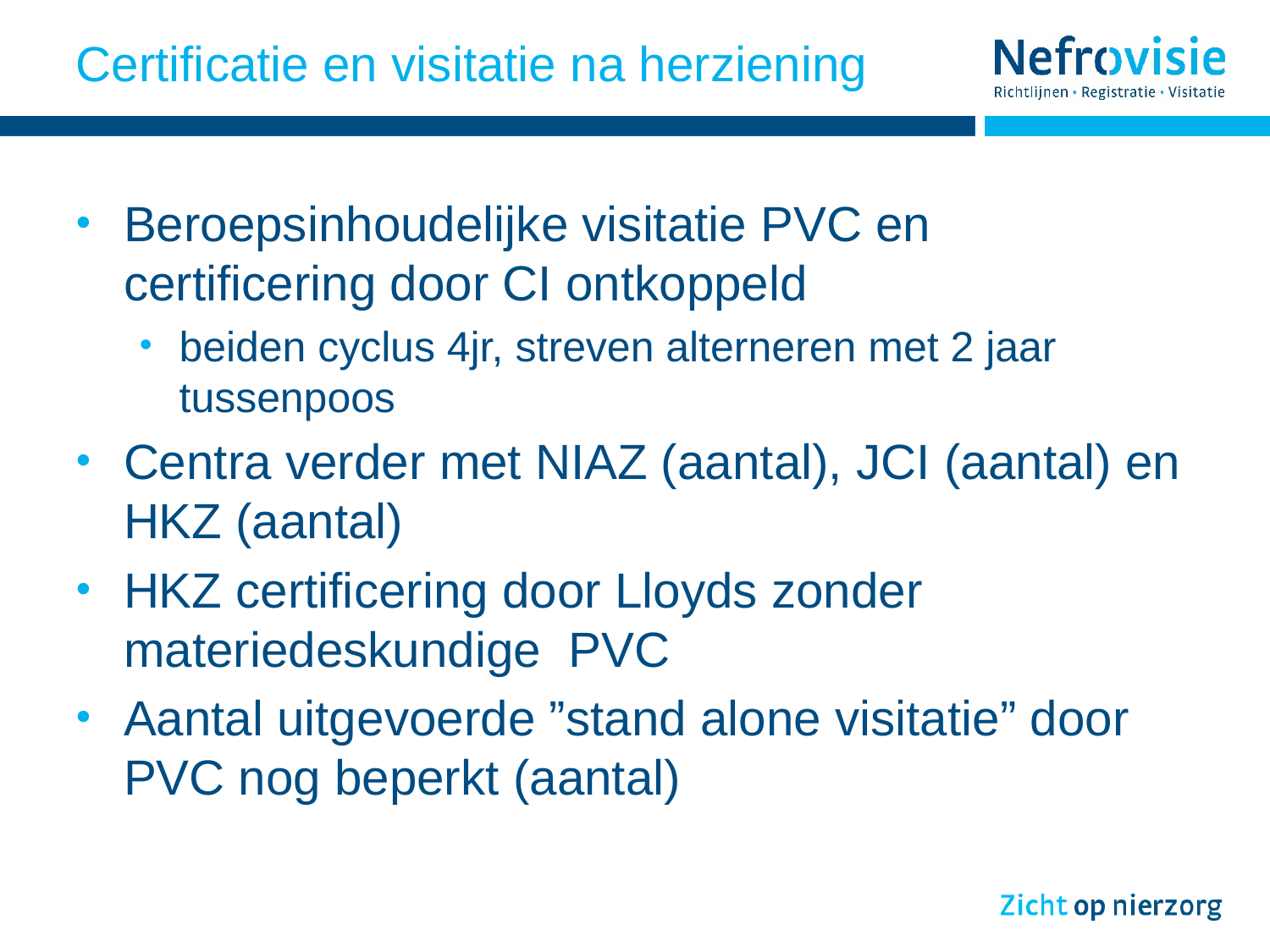

# Certificatie en visitatie na herziening
Beroepsinhoudelijke visitatie PVC en certificering door CI ontkoppeld
beiden cyclus 4jr, streven alterneren met 2 jaar tussenpoos
Centra verder met NIAZ (aantal), JCI (aantal) en HKZ (aantal)
HKZ certificering door Lloyds zonder materiedeskundige  PVC
Aantal uitgevoerde ”stand alone visitatie” door PVC nog beperkt (aantal)